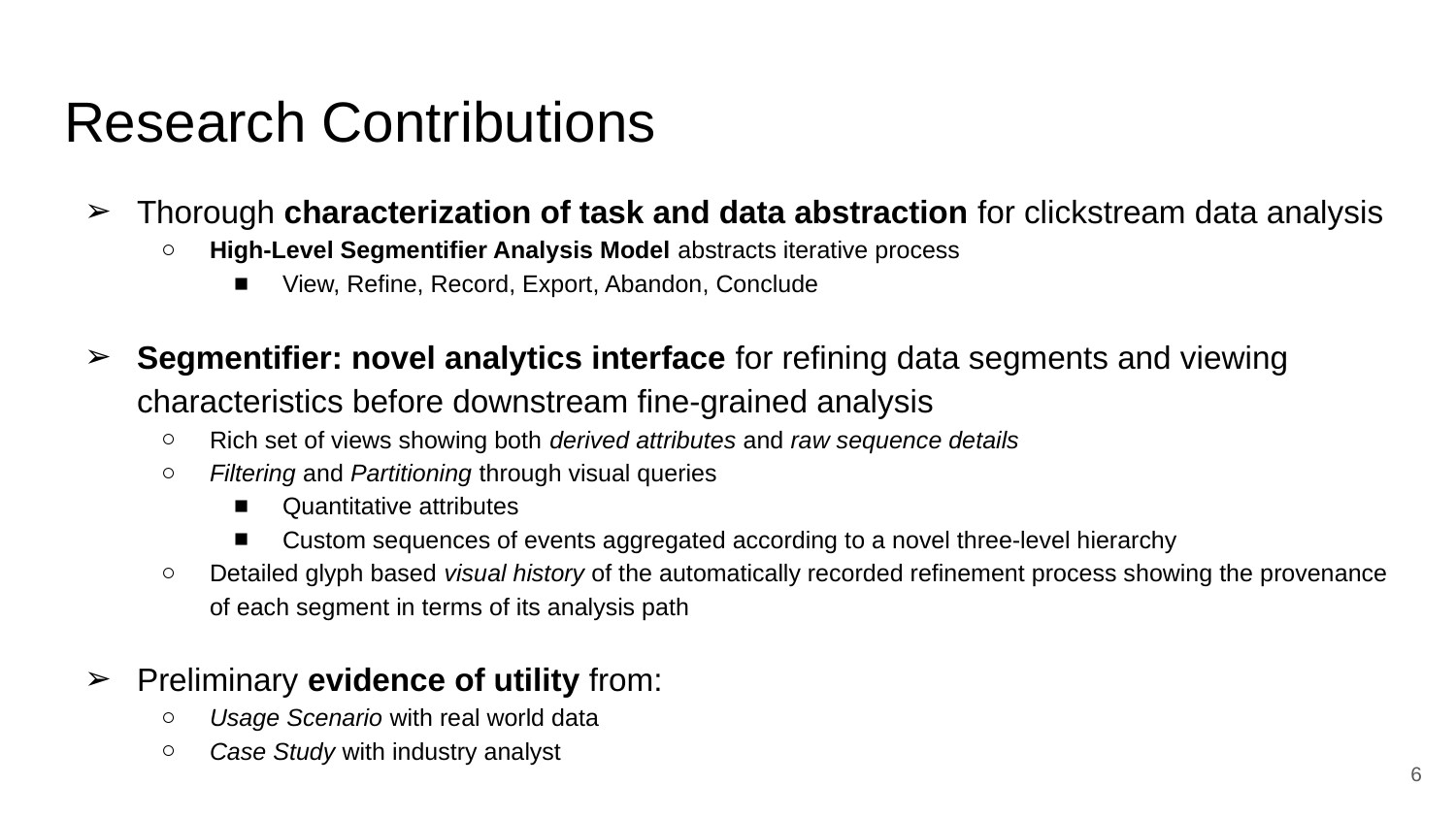

# Research Contributions
Thorough characterization of task and data abstraction for clickstream data analysis
High-Level Segmentifier Analysis Model abstracts iterative process
View, Refine, Record, Export, Abandon, Conclude
Segmentifier: novel analytics interface for refining data segments and viewing characteristics before downstream fine-grained analysis
Rich set of views showing both derived attributes and raw sequence details
Filtering and Partitioning through visual queries
Quantitative attributes
Custom sequences of events aggregated according to a novel three-level hierarchy
Detailed glyph based visual history of the automatically recorded refinement process showing the provenance of each segment in terms of its analysis path
Preliminary evidence of utility from:
Usage Scenario with real world data
Case Study with industry analyst
6